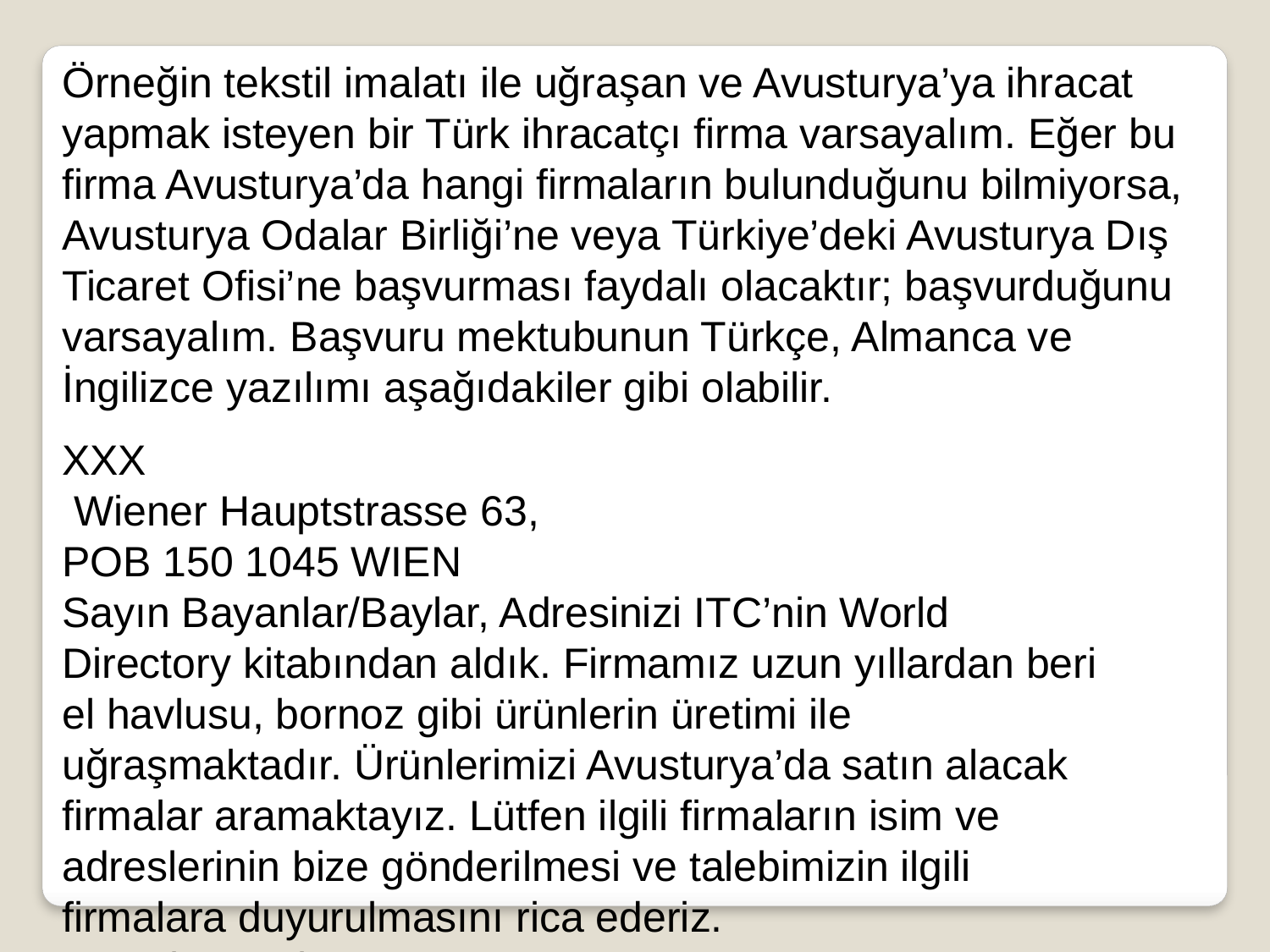

Örneğin tekstil imalatı ile uğraşan ve Avusturya’ya ihracat yapmak isteyen bir Türk ihracatçı firma varsayalım. Eğer bu firma Avusturya’da hangi firmaların bulunduğunu bilmiyorsa, Avusturya Odalar Birliği’ne veya Türkiye’deki Avusturya Dış Ticaret Ofisi’ne başvurması faydalı olacaktır; başvurduğunu varsayalım. Başvuru mektubunun Türkçe, Almanca ve İngilizce yazılımı aşağıdakiler gibi olabilir.
XXX
 Wiener Hauptstrasse 63,
POB 150 1045 WIEN
Sayın Bayanlar/Baylar, Adresinizi ITC’nin World Directory kitabından aldık. Firmamız uzun yıllardan beri el havlusu, bornoz gibi ürünlerin üretimi ile uğraşmaktadır. Ürünlerimizi Avusturya’da satın alacak firmalar aramaktayız. Lütfen ilgili firmaların isim ve adreslerinin bize gönderilmesi ve talebimizin ilgili firmalara duyurulmasını rica ederiz.
Saygılarımızla.